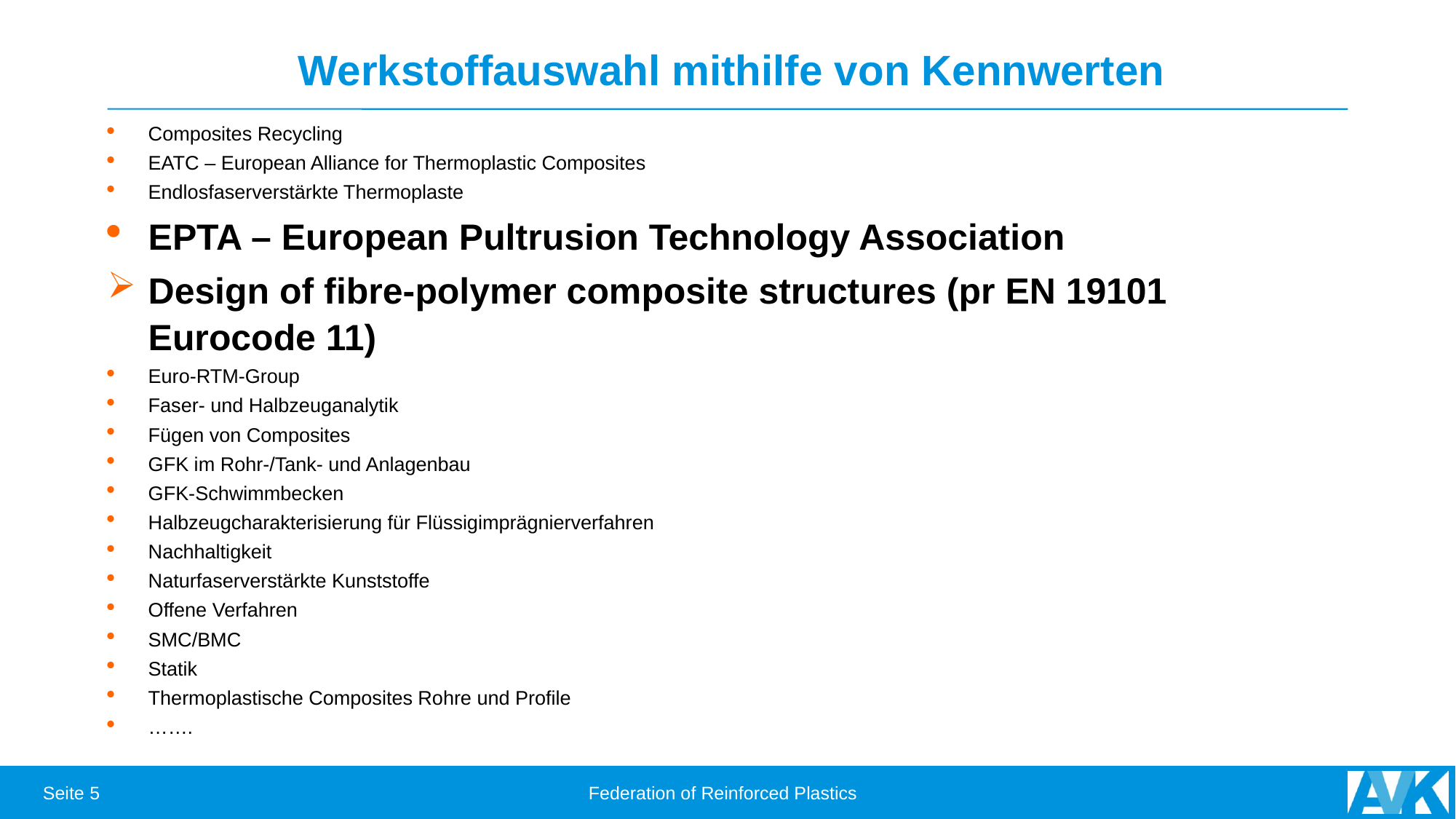

# Werkstoffauswahl mithilfe von Kennwerten
Composites Recycling
EATC – European Alliance for Thermoplastic Composites
Endlosfaserverstärkte Thermoplaste
EPTA – European Pultrusion Technology Association
Design of fibre-polymer composite structures (pr EN 19101 Eurocode 11)
Euro-RTM-Group
Faser- und Halbzeuganalytik
Fügen von Composites
GFK im Rohr-/Tank- und Anlagenbau
GFK-Schwimmbecken
Halbzeugcharakterisierung für Flüssigimprägnierverfahren
Nachhaltigkeit
Naturfaserverstärkte Kunststoffe
Offene Verfahren
SMC/BMC
Statik
Thermoplastische Composites Rohre und Profile
…….